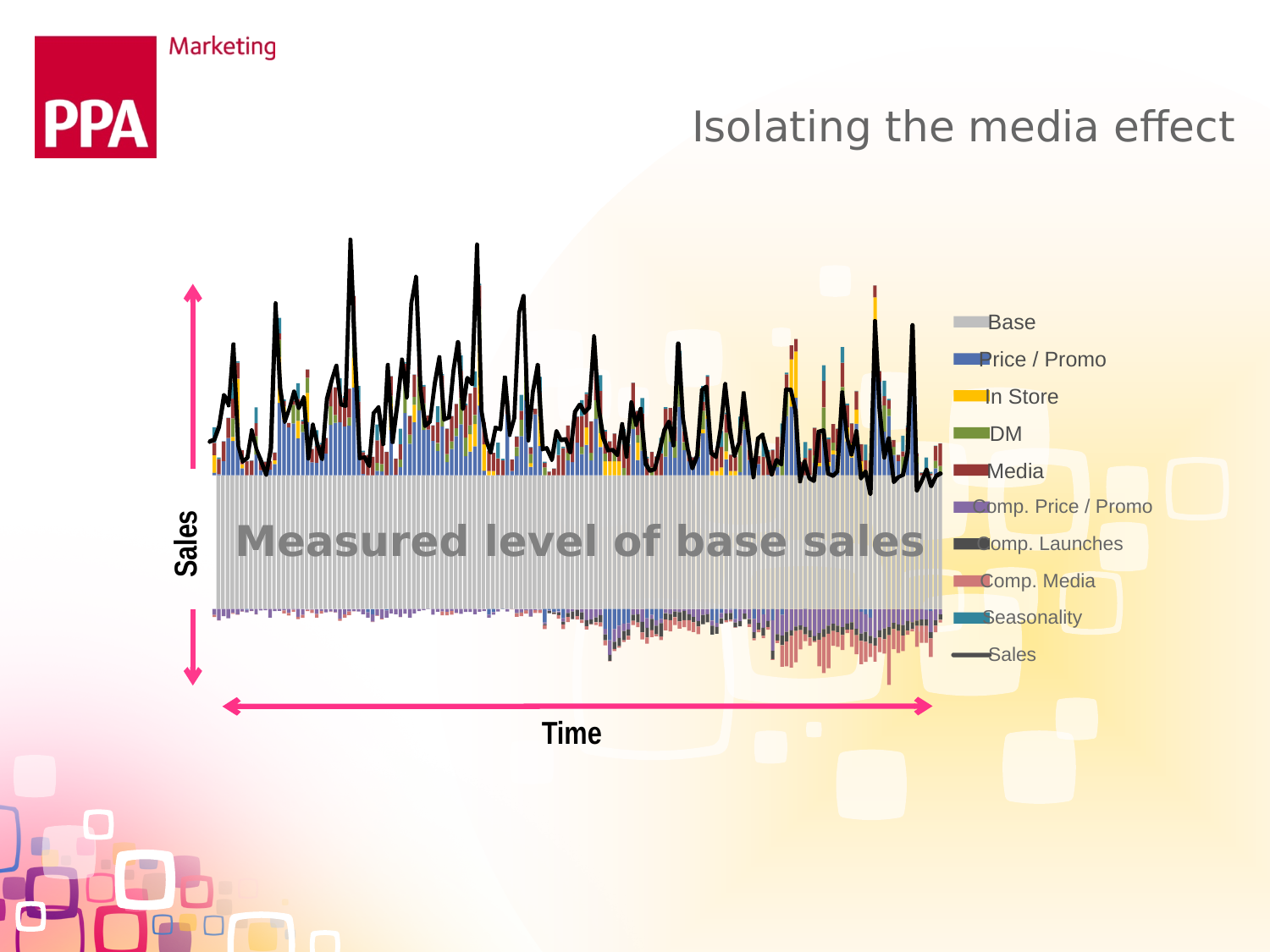

Isolating the media effect

Base

Price / Promo

In Store

DM

Media

Comp. Price / Promo

Comp. Launches

Comp. Media

Seasonality

Sales

Measured level of base sales
Sales
Time